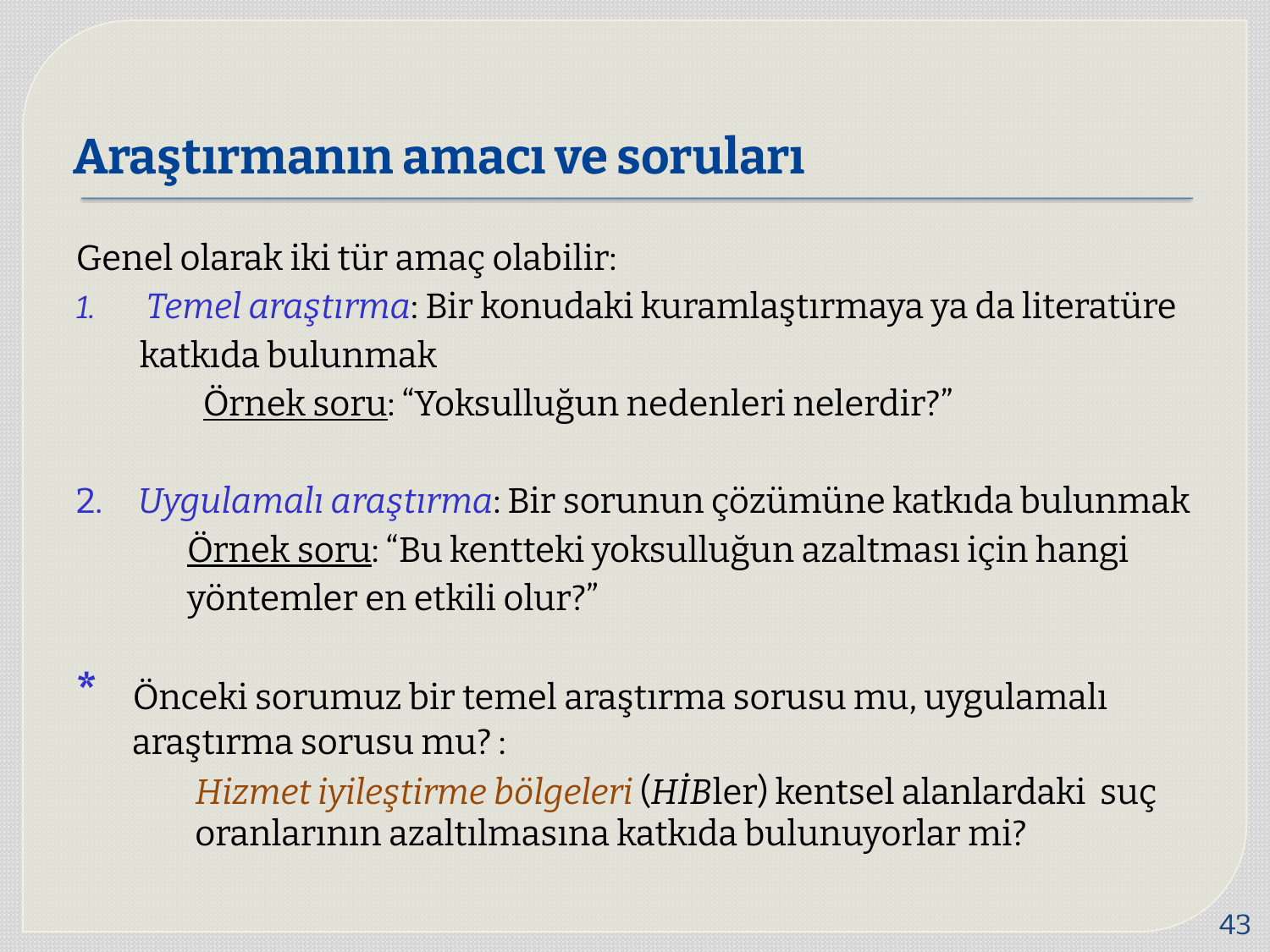

# Araştırmanın amacı ve soruları
Genel olarak iki tür amaç olabilir:
 Temel araştırma: Bir konudaki kuramlaştırmaya ya da literatüre katkıda bulunmak
Örnek soru: “Yoksulluğun nedenleri nelerdir?”

2.     Uygulamalı araştırma: Bir sorunun çözümüne katkıda bulunmak
Örnek soru: “Bu kentteki yoksulluğun azaltması için hangi yöntemler en etkili olur?”

*     Önceki sorumuz bir temel araştırma sorusu mu, uygulamalı
        araştırma sorusu mu? :
Hizmet iyileştirme bölgeleri (HİBler) kentsel alanlardaki  suç oranlarının azaltılmasına katkıda bulunuyorlar mi?

43